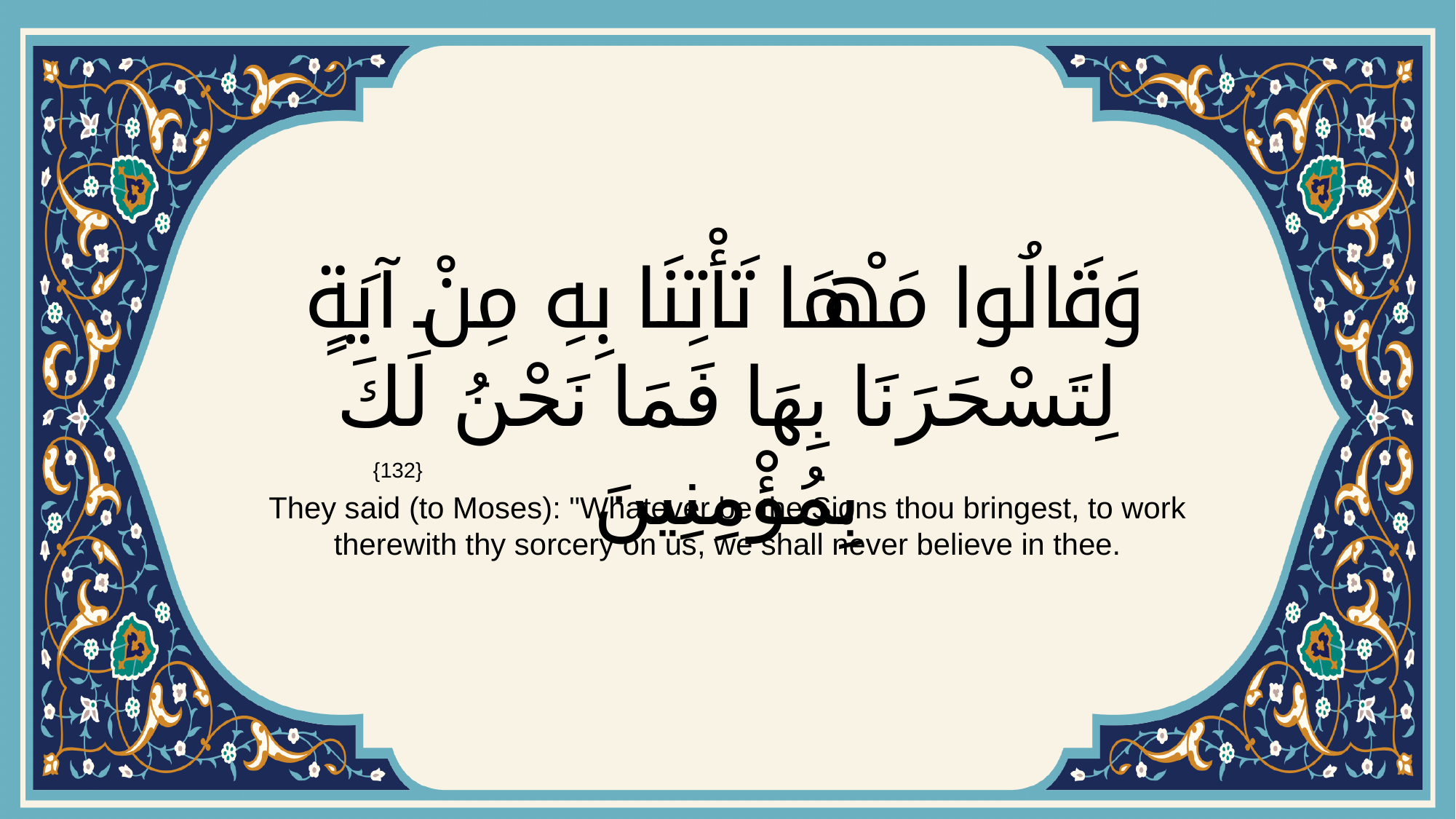

# وَقَالُوا مَهْمَا تَأْتِنَا بِهِ مِنْ آيَةٍ لِتَسْحَرَنَا بِهَا فَمَا نَحْنُ لَكَ بِمُؤْمِنِينَ
{132}
They said (to Moses): "Whatever be the Signs thou bringest, to work therewith thy sorcery on us, we shall never believe in thee.